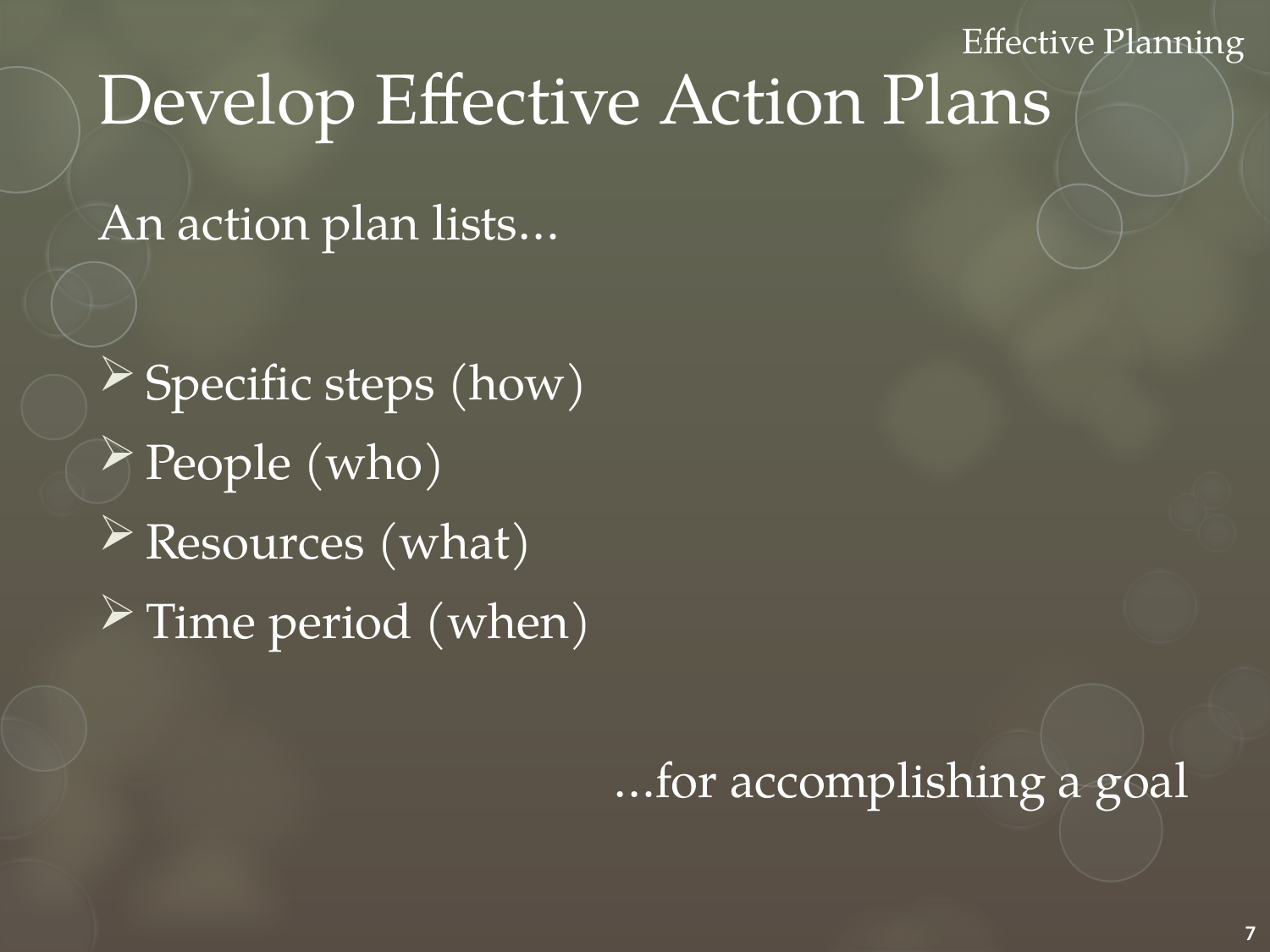

Effective Planning
# Develop Effective Action Plans
An action plan lists…

Specific steps (how)
People (who)
Resources (what)
Time period (when)

…for accomplishing a goal